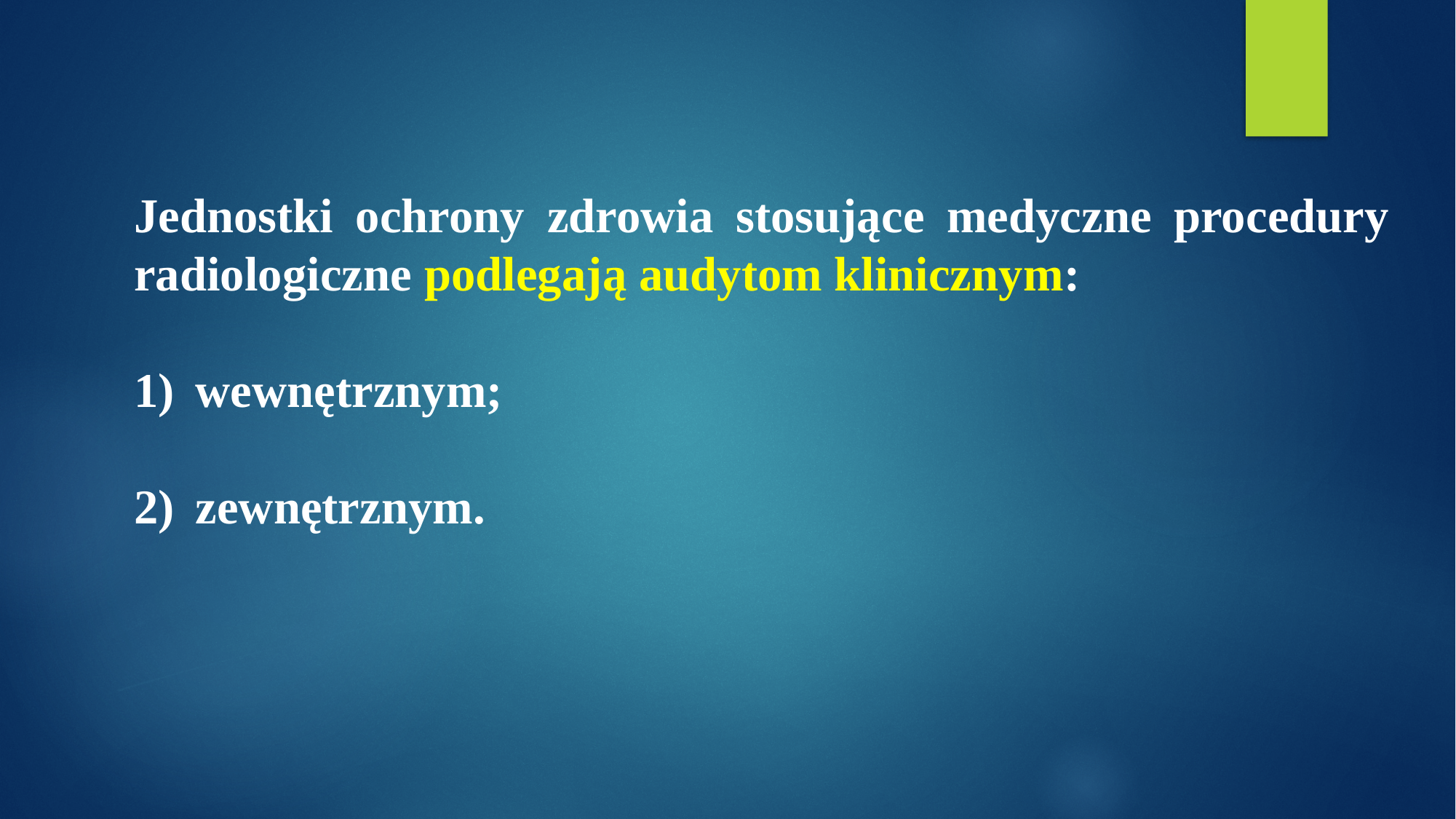

Jednostki ochrony zdrowia stosujące medyczne procedury radiologiczne podlegają audytom klinicznym:

wewnętrznym;

zewnętrznym.